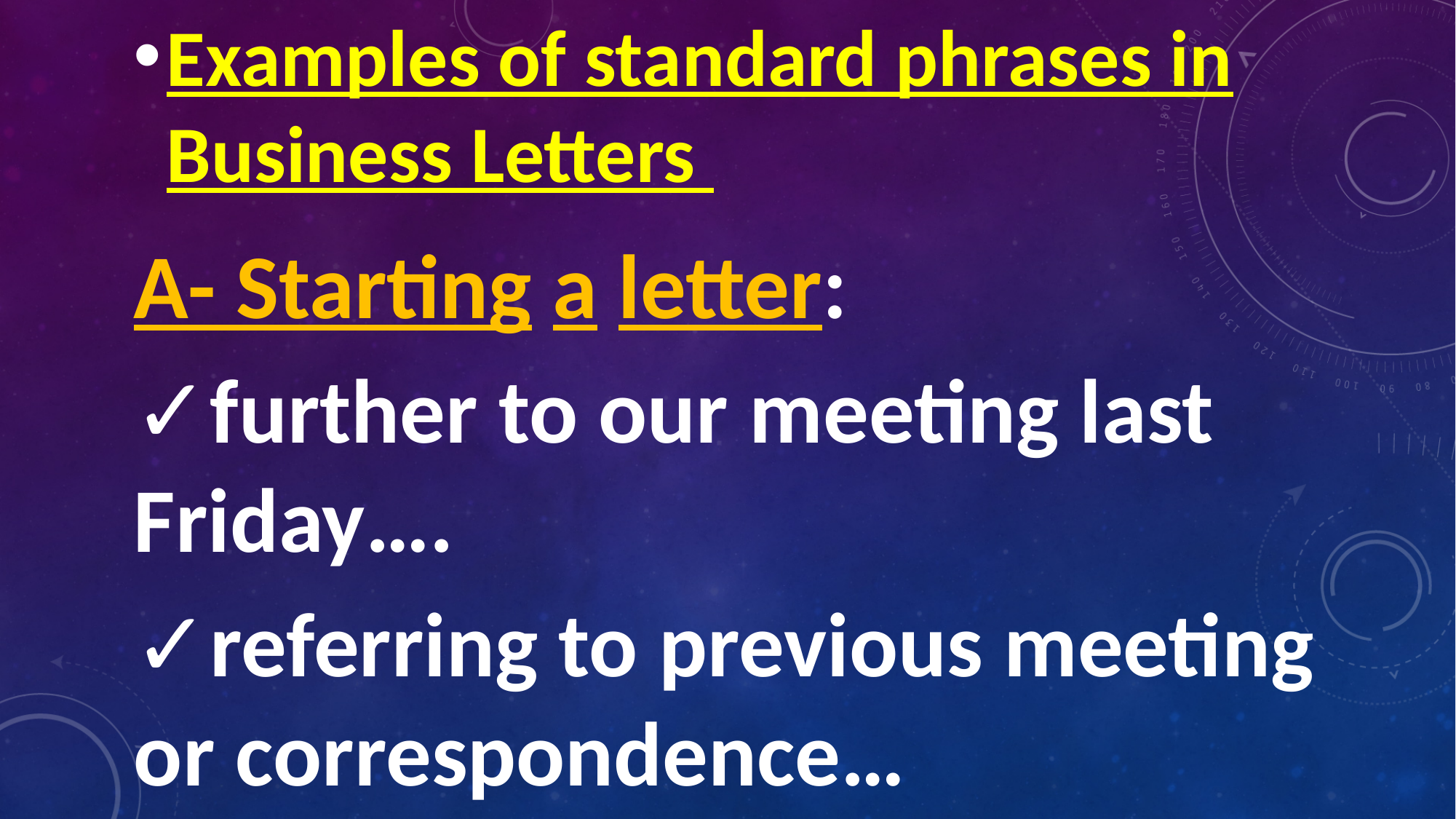

Examples of standard phrases in Business Letters
A- Starting a letter:
✓further to our meeting last Friday….
✓referring to previous meeting or correspondence…